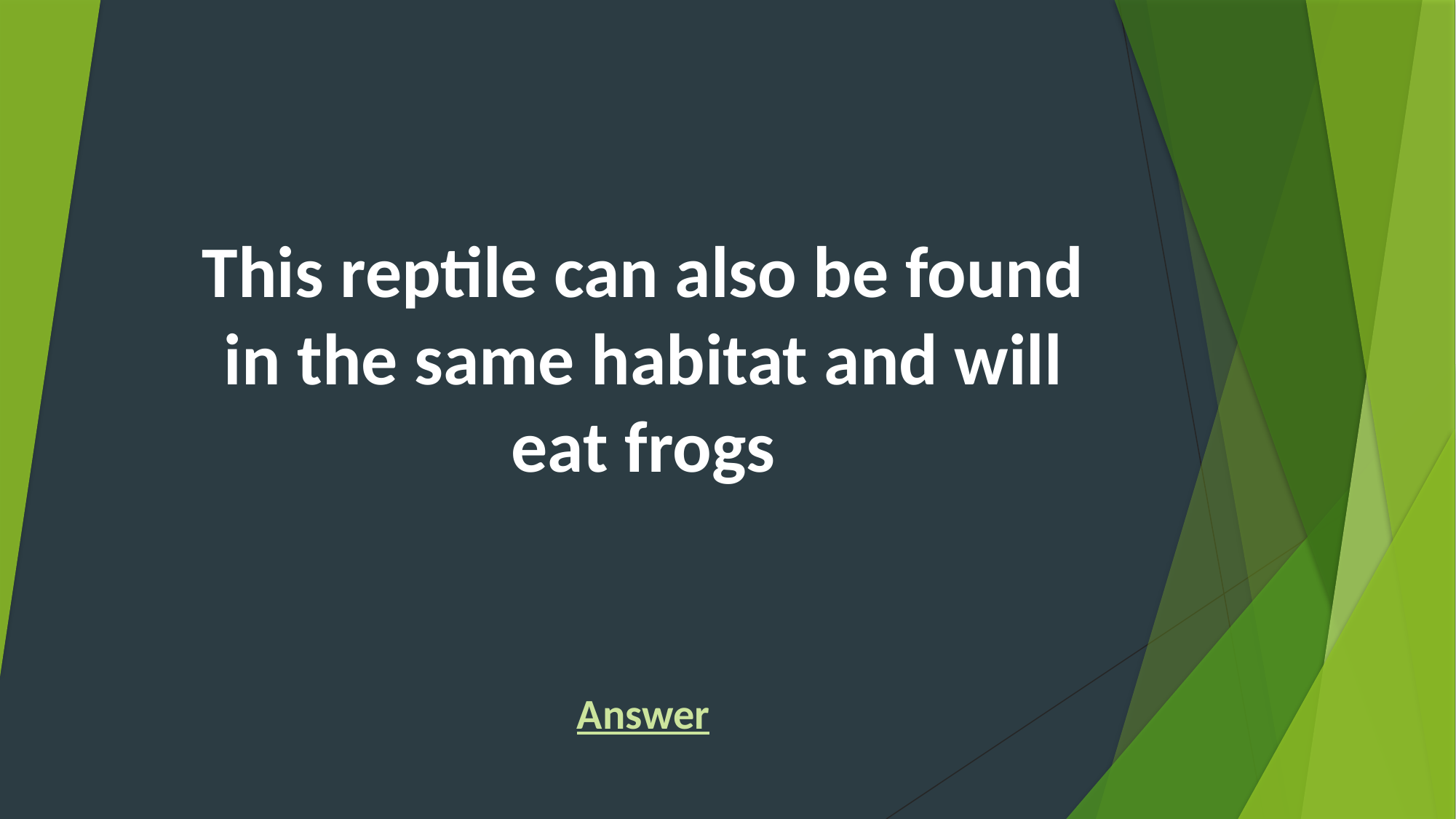

# This reptile can also be found in the same habitat and will eat frogs
Answer